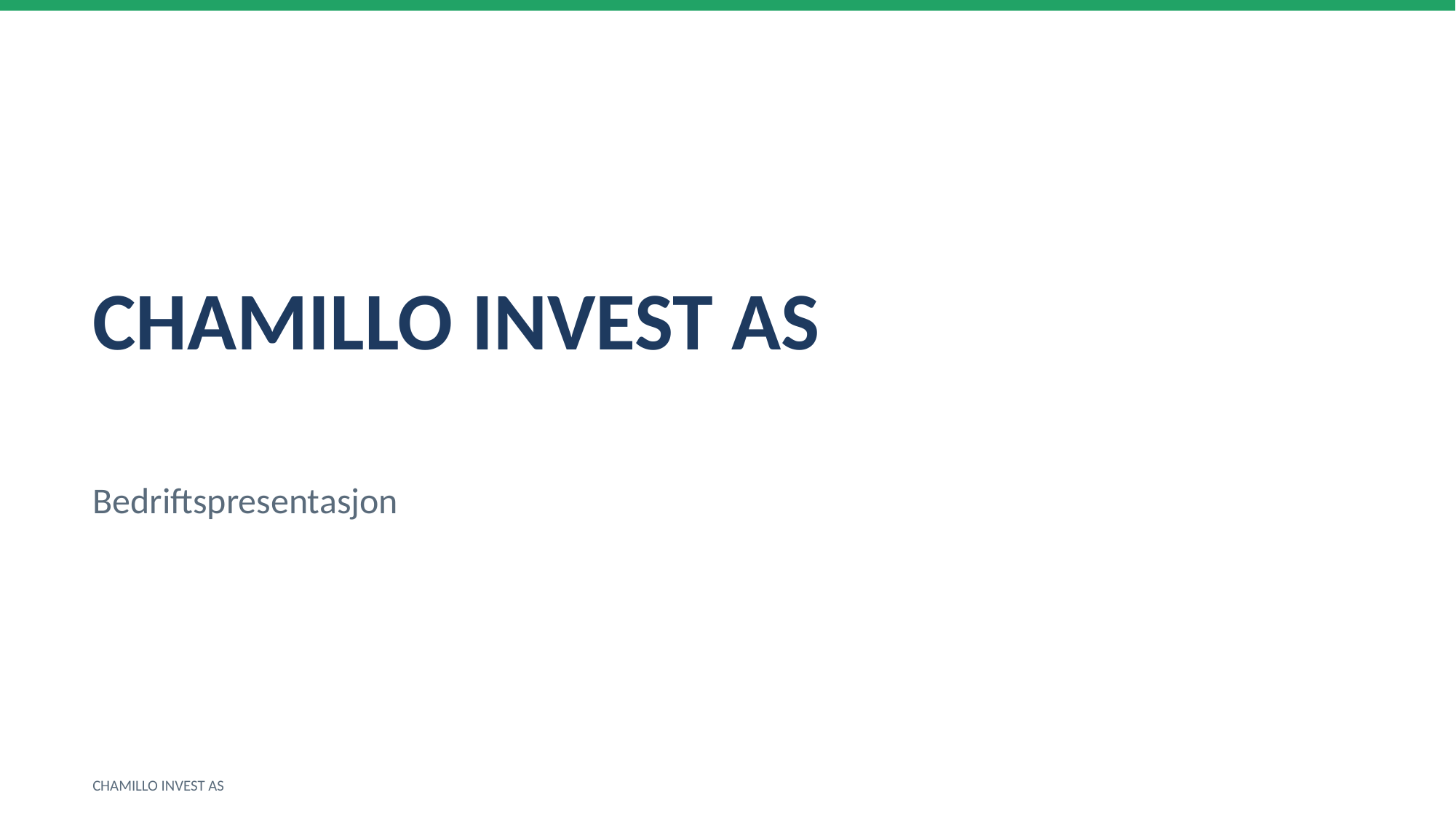

CHAMILLO INVEST AS
Bedriftspresentasjon
CHAMILLO INVEST AS